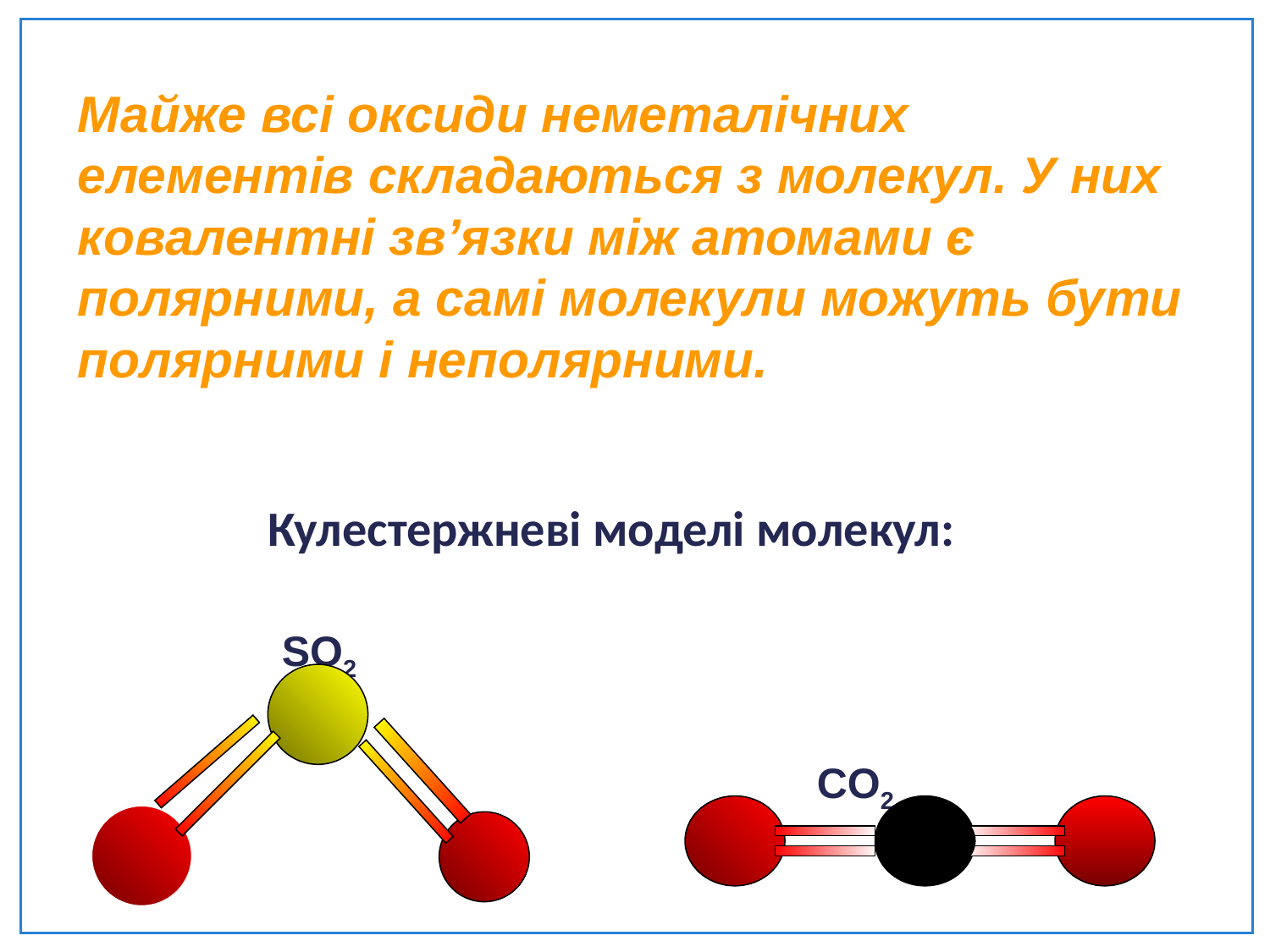

# Майже всі оксиди неметалічних елементів складаються з молекул. У них ковалентні зв’язки між атомами є полярними, а самі молекули можуть бути полярними і неполярними.

                    Кулестержневі моделі молекул:

                  SO2

                                                                                                               CO2